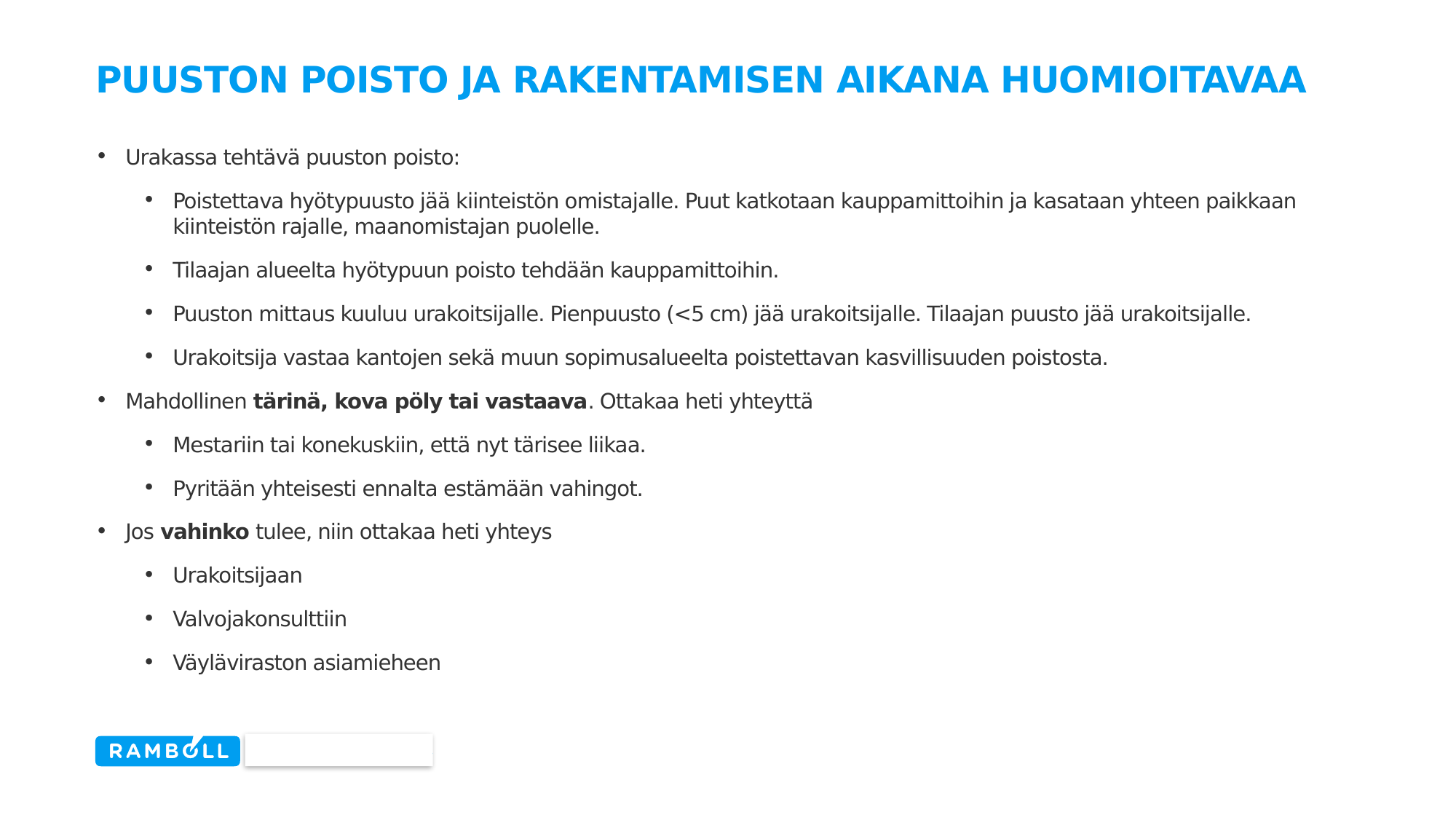

# Puuston poisto ja Rakentamisen aikana huomioitavaa
Urakassa tehtävä puuston poisto:
Poistettava hyötypuusto jää kiinteistön omistajalle. Puut katkotaan kauppamittoihin ja kasataan yhteen paikkaan kiinteistön rajalle, maanomistajan puolelle.
Tilaajan alueelta hyötypuun poisto tehdään kauppamittoihin.
Puuston mittaus kuuluu urakoitsijalle. Pienpuusto (<5 cm) jää urakoitsijalle. Tilaajan puusto jää urakoitsijalle.
Urakoitsija vastaa kantojen sekä muun sopimusalueelta poistettavan kasvillisuuden poistosta.
Mahdollinen tärinä, kova pöly tai vastaava. Ottakaa heti yhteyttä
Mestariin tai konekuskiin, että nyt tärisee liikaa.
Pyritään yhteisesti ennalta estämään vahingot.
Jos vahinko tulee, niin ottakaa heti yhteys
Urakoitsijaan
Valvojakonsulttiin
Väyläviraston asiamieheen